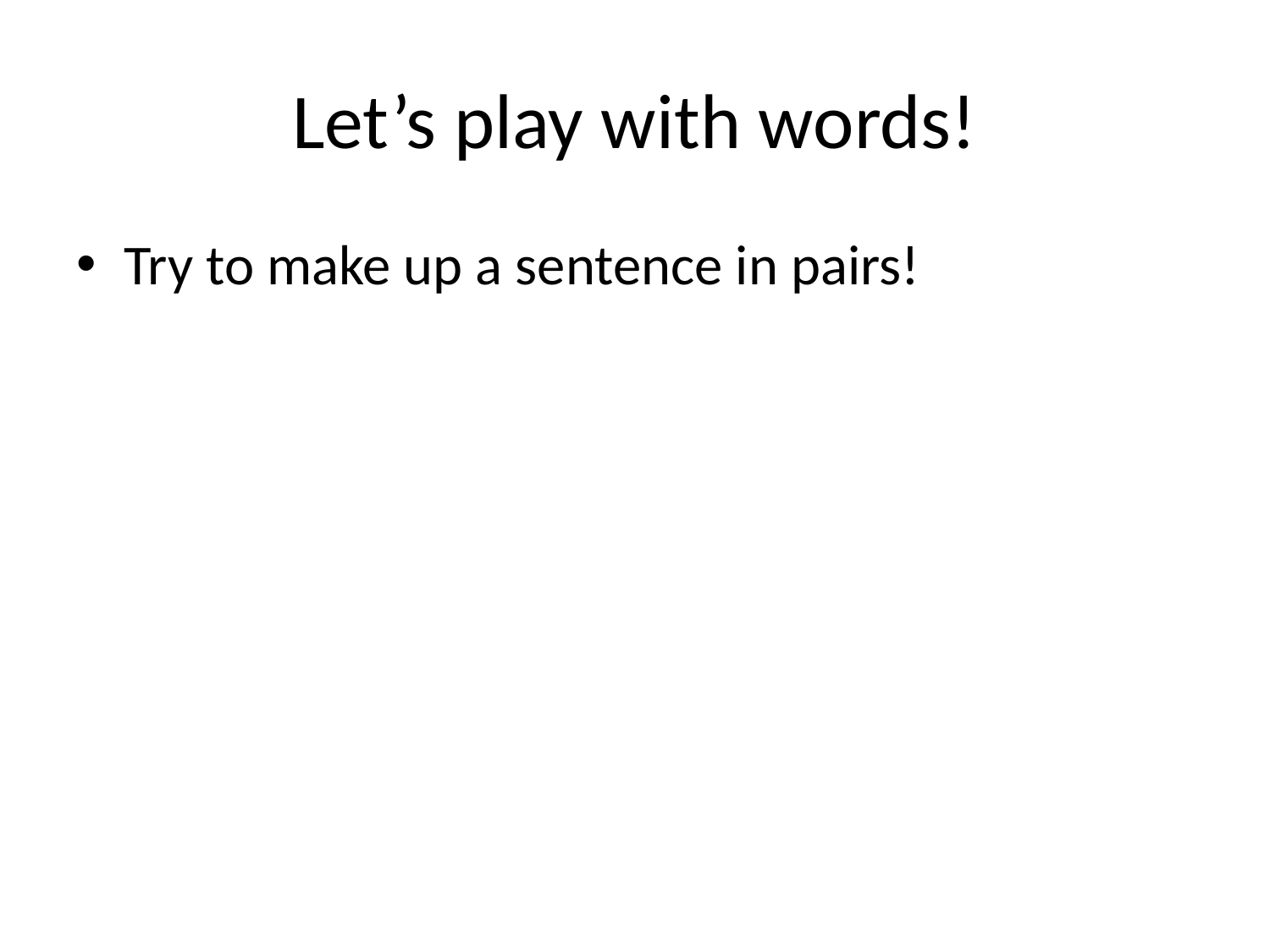

# Let’s play with words!
Try to make up a sentence in pairs!